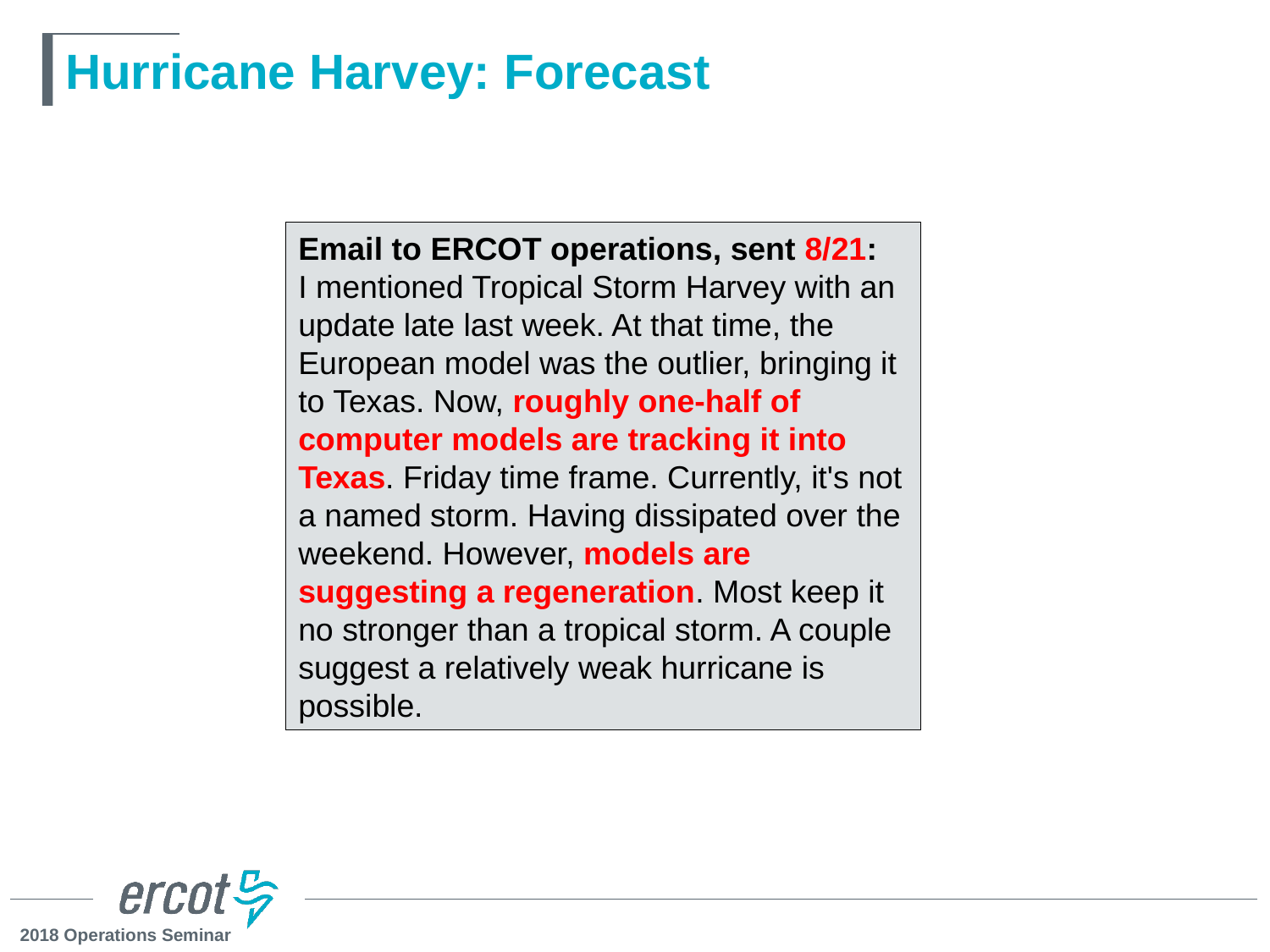

# Hurricane Harvey: Forecast
Email to ERCOT operations, sent 8/21:
I mentioned Tropical Storm Harvey with an update late last week. At that time, the European model was the outlier, bringing it to Texas. Now, roughly one-half of computer models are tracking it into Texas. Friday time frame. Currently, it's not a named storm. Having dissipated over the weekend. However, models are suggesting a regeneration. Most keep it no stronger than a tropical storm. A couple suggest a relatively weak hurricane is possible.